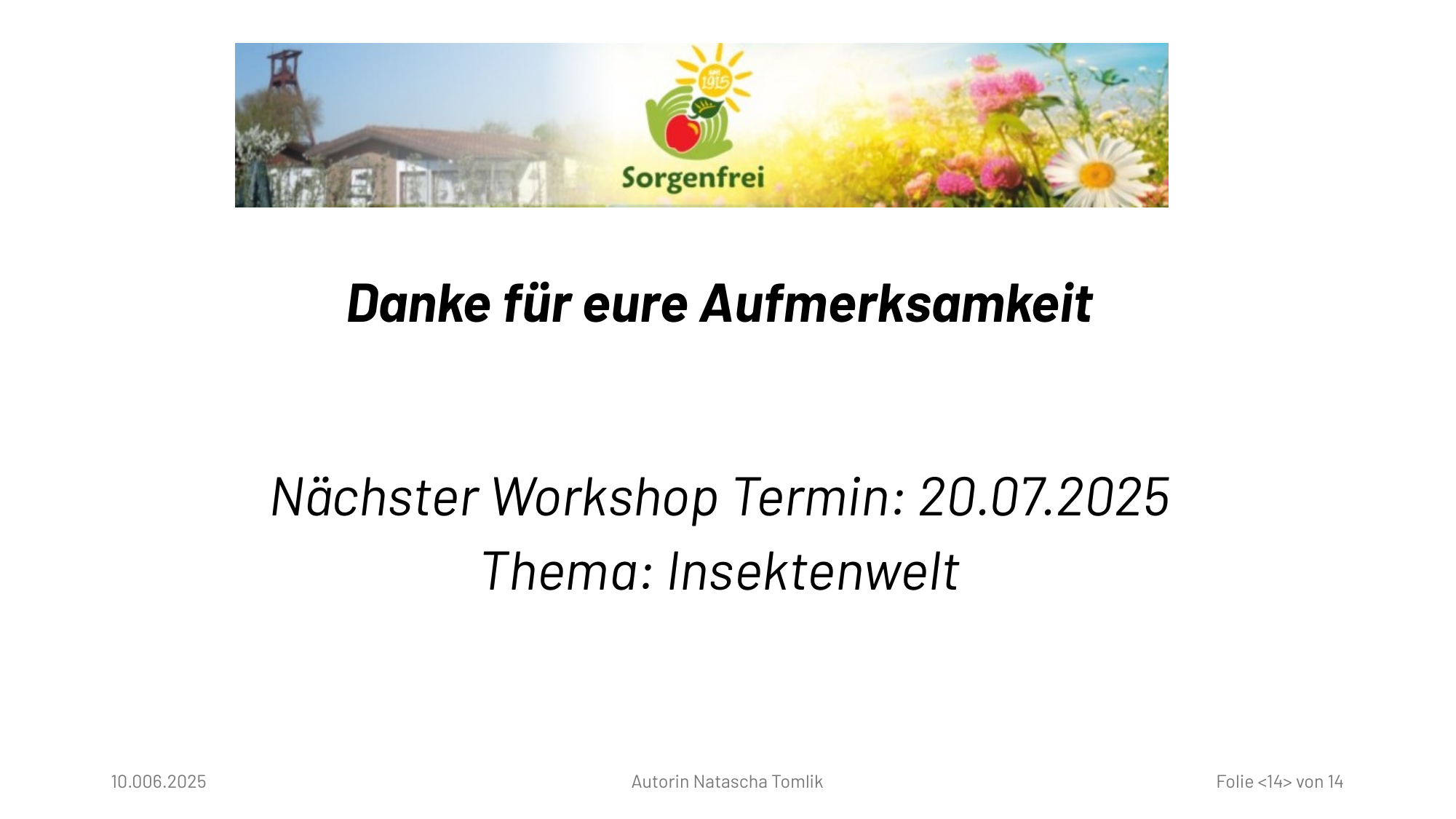

# Danke für eure Aufmerksamkeit
Nächster Workshop Termin: 20.07.2025
Thema: Insektenwelt
10.006.2025
Autorin Natascha Tomlik
Folie <14> von 14